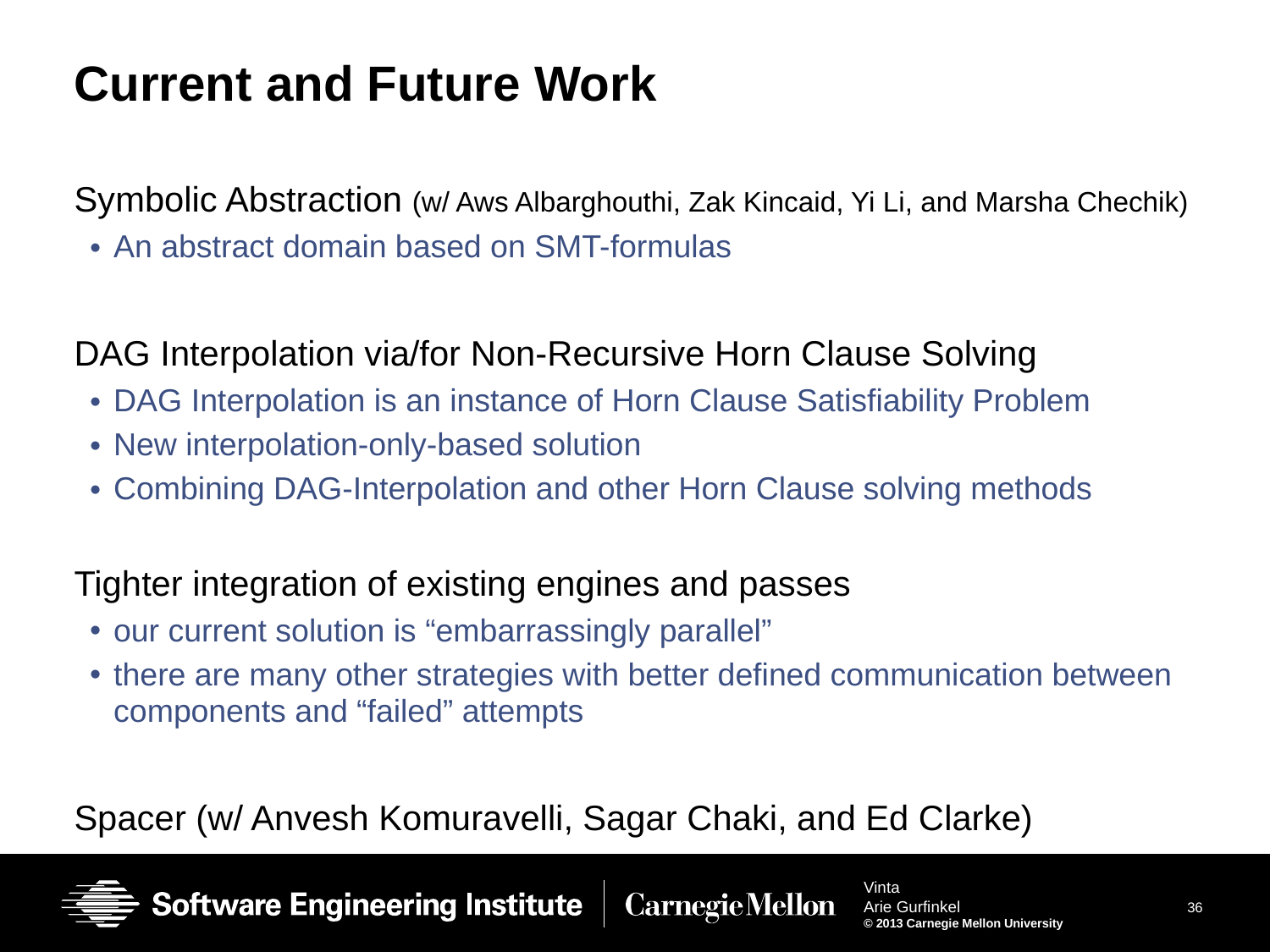

# Current and Future Work
Symbolic Abstraction (w/ Aws Albarghouthi, Zak Kincaid, Yi Li, and Marsha Chechik)
An abstract domain based on SMT-formulas

DAG Interpolation via/for Non-Recursive Horn Clause Solving
DAG Interpolation is an instance of Horn Clause Satisfiability Problem
New interpolation-only-based solution
Combining DAG-Interpolation and other Horn Clause solving methods

Tighter integration of existing engines and passes
our current solution is “embarrassingly parallel”
there are many other strategies with better defined communication between components and “failed” attempts

Spacer (w/ Anvesh Komuravelli, Sagar Chaki, and Ed Clarke)